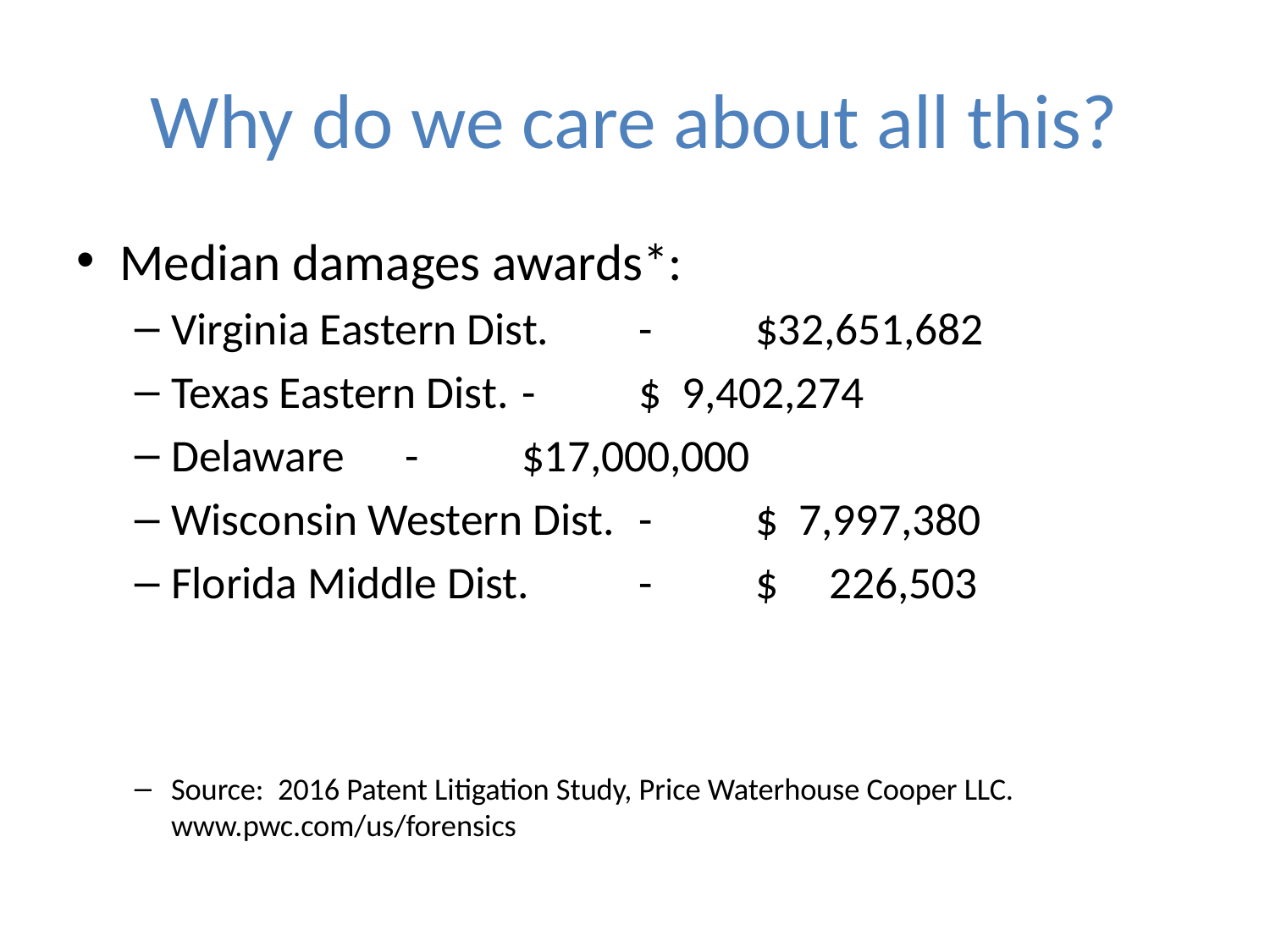

# Why do we care about all this?
Median damages awards*:
Virginia Eastern Dist. 	- 	$32,651,682
Texas Eastern Dist. 		-	$  9,402,274
Delaware 			-	$17,000,000
Wisconsin Western Dist. 	-	$  7,997,380
Florida Middle Dist.		-	$     226,503

Source:  2016 Patent Litigation Study, Price Waterhouse Cooper LLC.  www.pwc.com/us/forensics